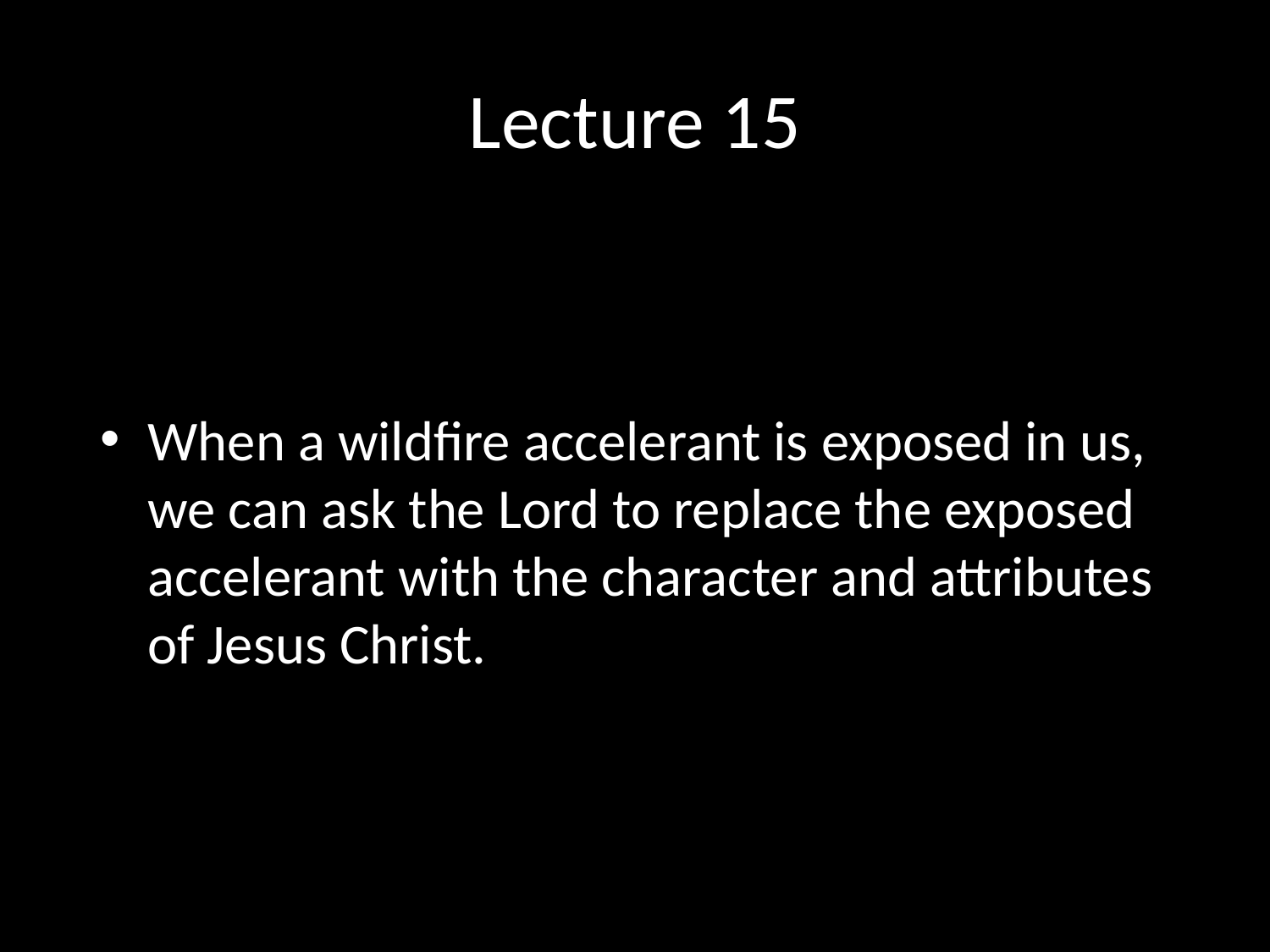

# Lecture 15
When a wildfire accelerant is exposed in us, we can ask the Lord to replace the exposed accelerant with the character and attributes of Jesus Christ.